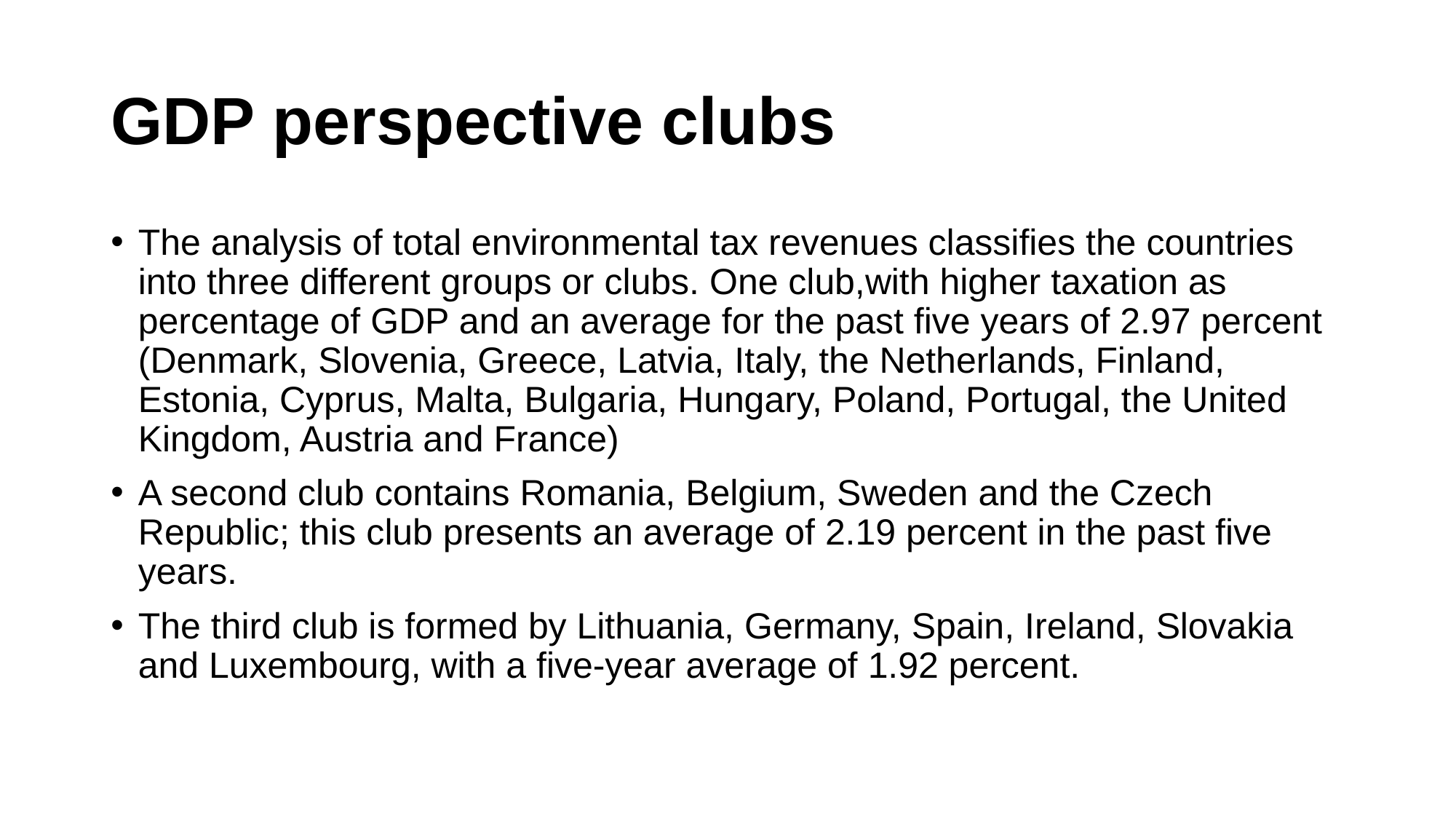

# GDP perspective clubs
The analysis of total environmental tax revenues classifies the countries into three different groups or clubs. One club,with higher taxation as percentage of GDP and an average for the past five years of 2.97 percent (Denmark, Slovenia, Greece, Latvia, Italy, the Netherlands, Finland, Estonia, Cyprus, Malta, Bulgaria, Hungary, Poland, Portugal, the United Kingdom, Austria and France)
A second club contains Romania, Belgium, Sweden and the Czech Republic; this club presents an average of 2.19 percent in the past five years.
The third club is formed by Lithuania, Germany, Spain, Ireland, Slovakia and Luxembourg, with a five-year average of 1.92 percent.